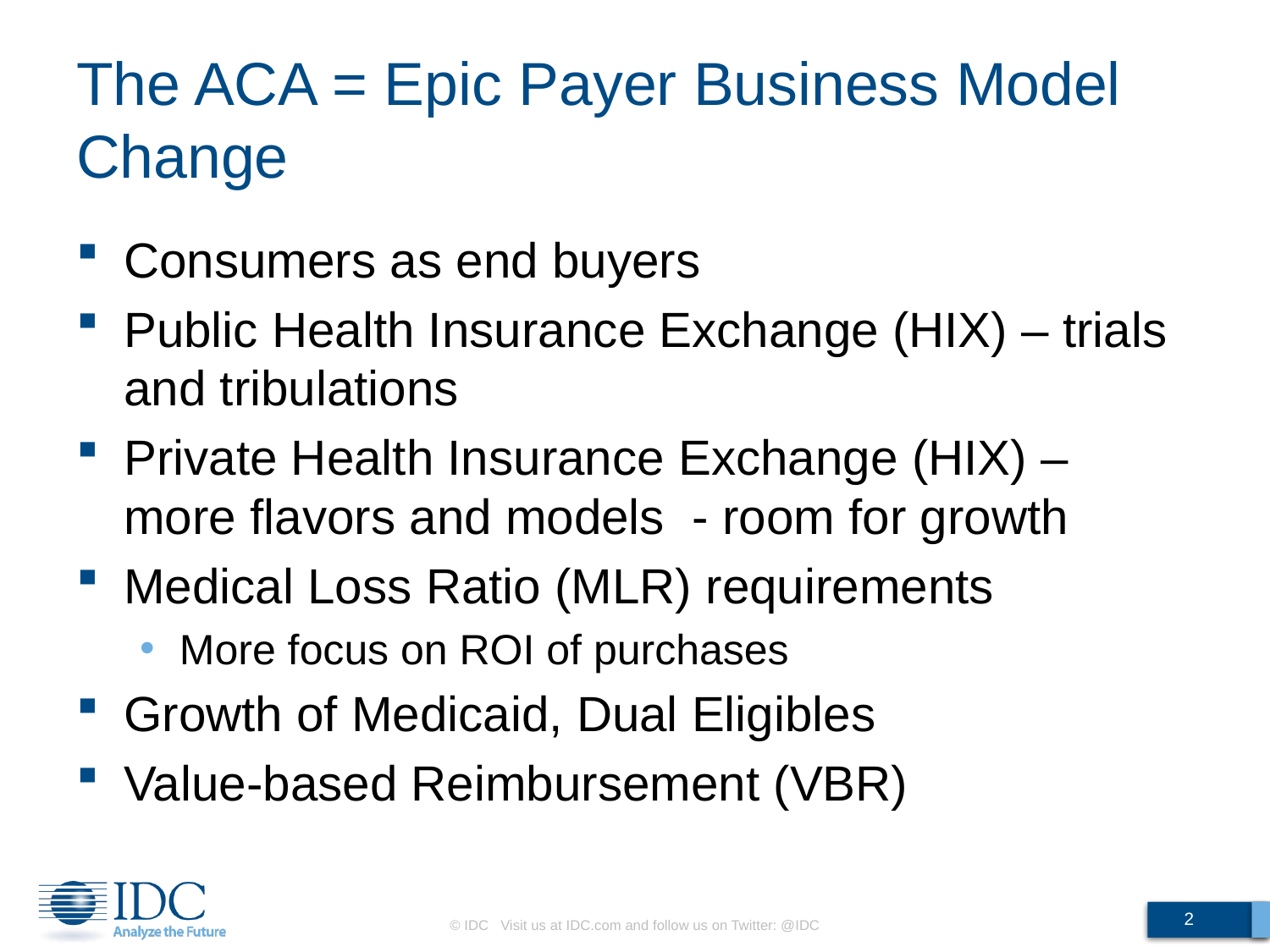

# The ACA = Epic Payer Business Model Change
Consumers as end buyers
Public Health Insurance Exchange (HIX) – trials and tribulations
Private Health Insurance Exchange (HIX) – more flavors and models  - room for growth
Medical Loss Ratio (MLR) requirements
More focus on ROI of purchases
Growth of Medicaid, Dual Eligibles
Value-based Reimbursement (VBR)
2
© IDC   Visit us at IDC.com and follow us on Twitter: @IDC